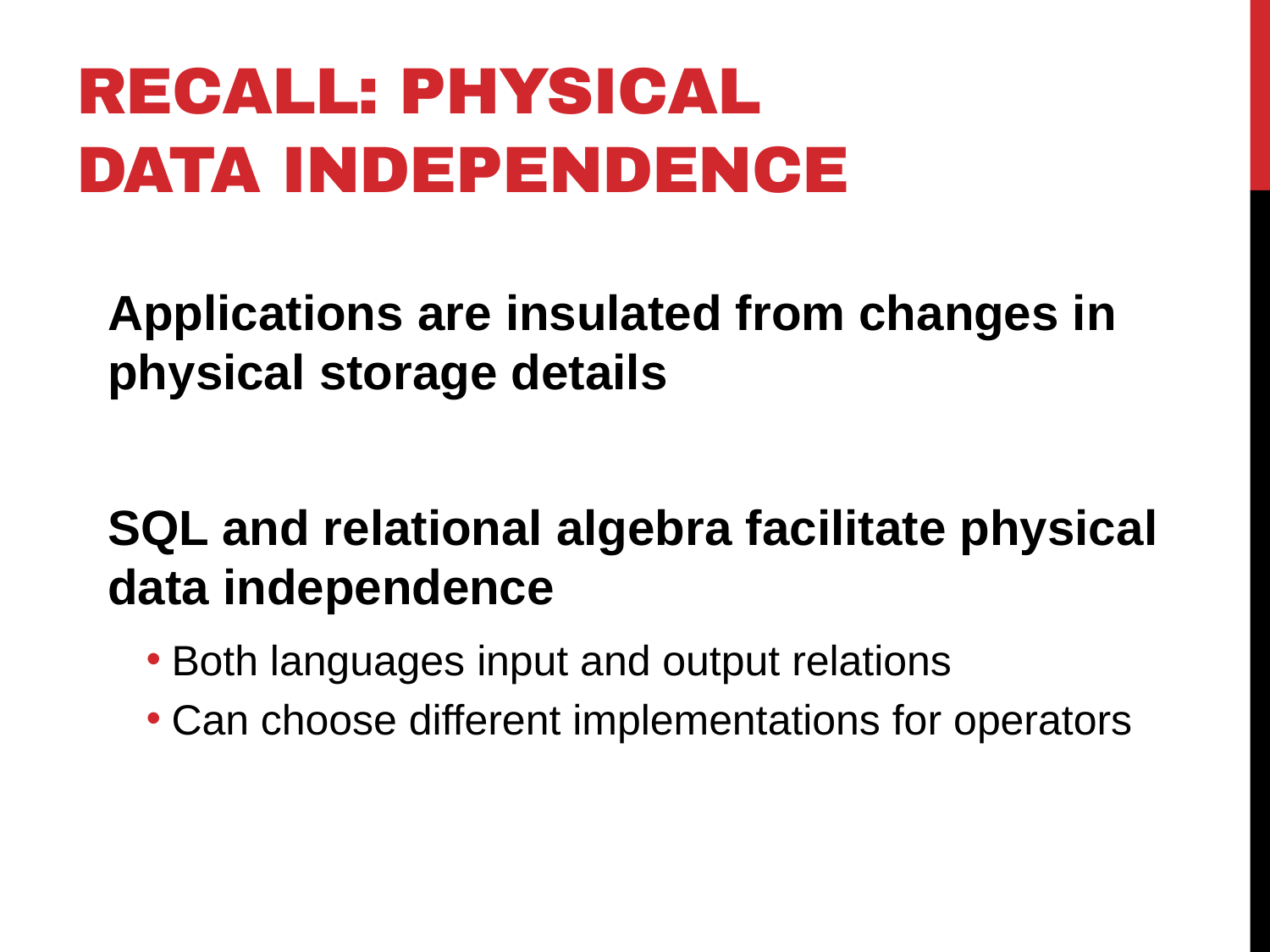

# Recall: Physical Data Independence
Applications are insulated from changes in physical storage details

SQL and relational algebra facilitate physical data independence
Both languages input and output relations
Can choose different implementations for operators